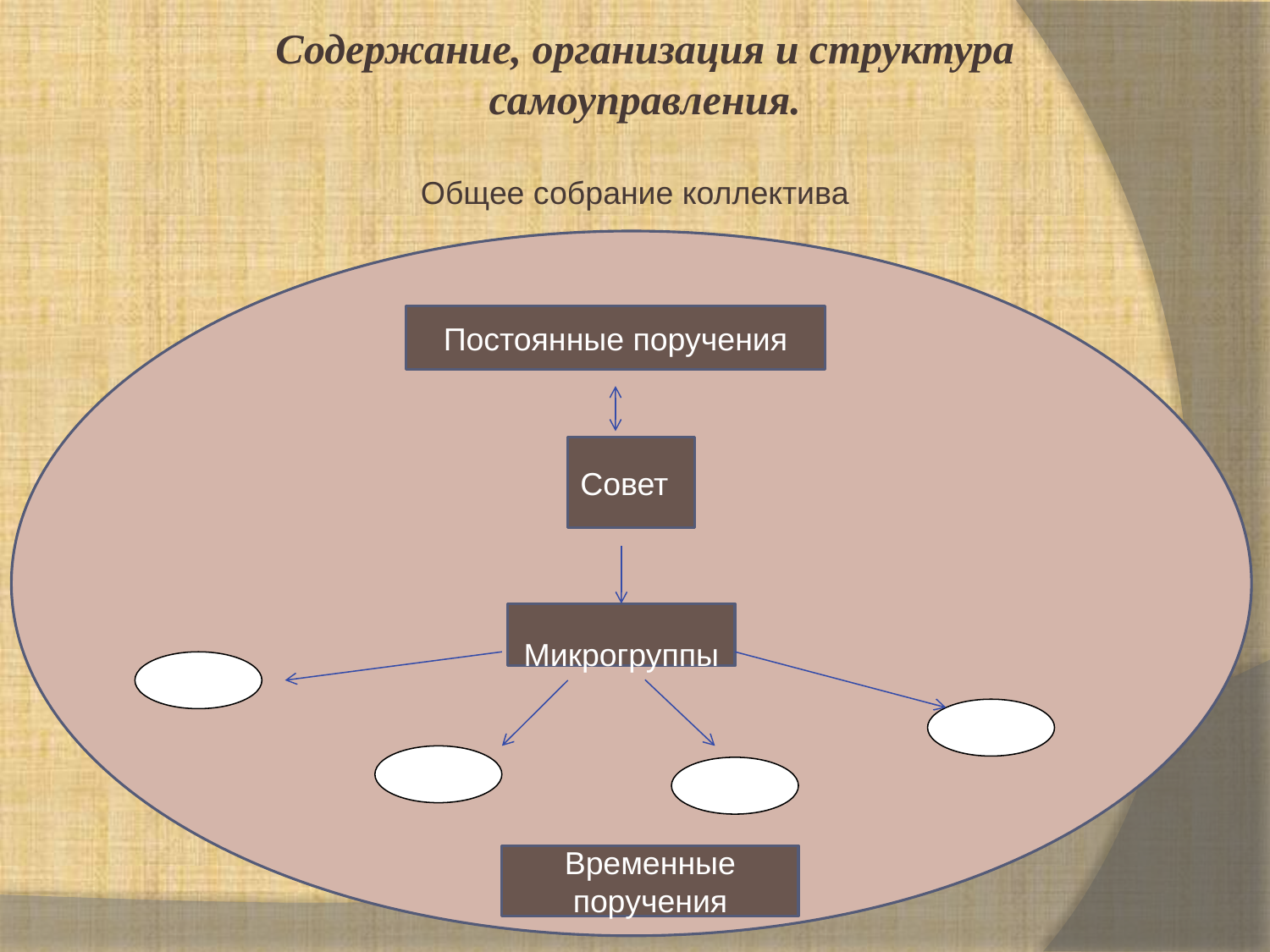

Содержание, организация и структура самоуправления.
Общее собрание коллектива

Постоянные поручения

Совет
 Микрогруппы

Временные поручения